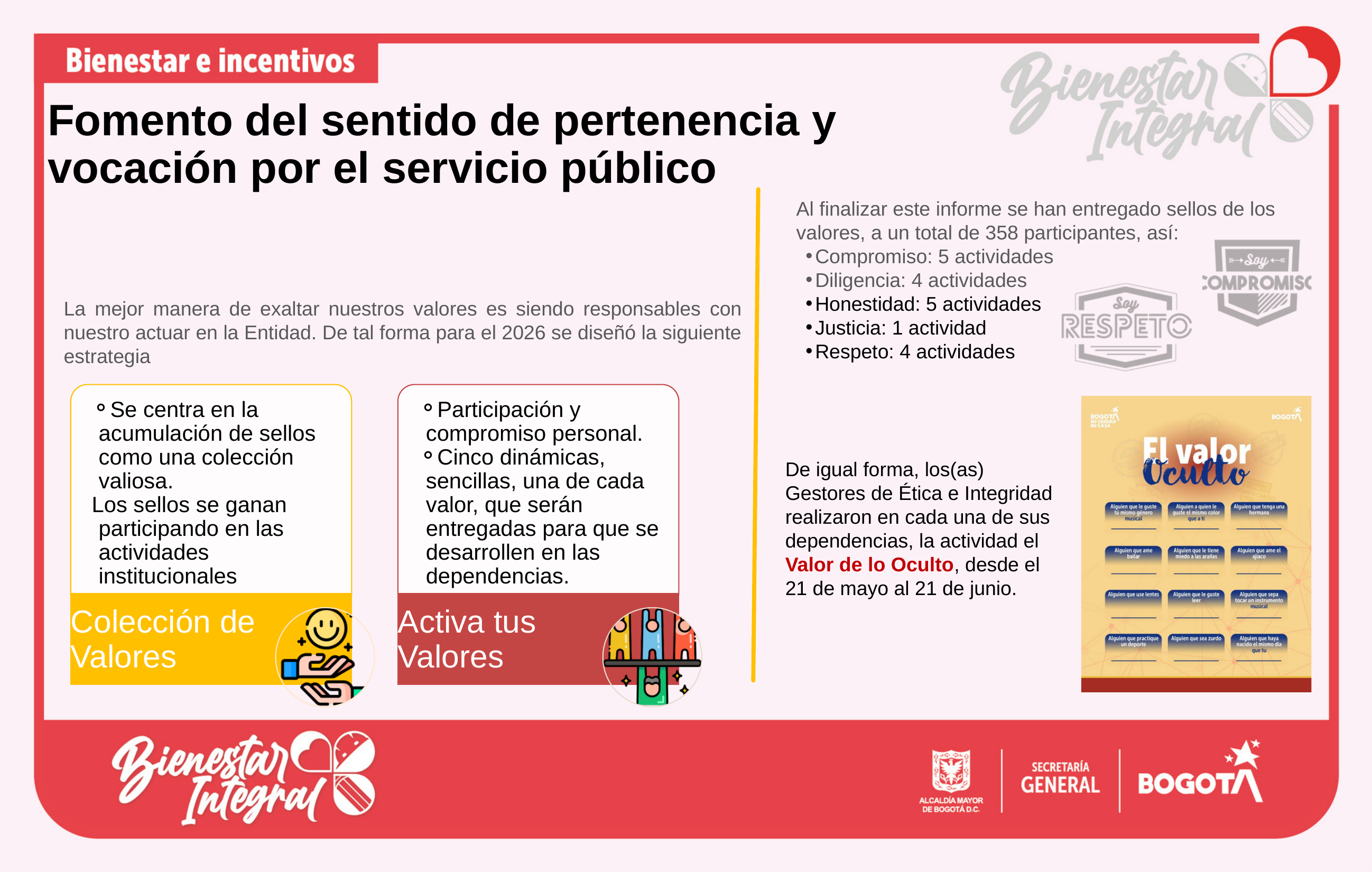

Fomento del sentido de pertenencia y vocación por el servicio público
Al finalizar este informe se han entregado sellos de los valores, a un total de 358 participantes, así:
Compromiso: 5 actividades
Diligencia: 4 actividades
Honestidad: 5 actividades
Justicia: 1 actividad
Respeto: 4 actividades

La mejor manera de exaltar nuestros valores es siendo responsables con nuestro actuar en la Entidad. De tal forma para el 2026 se diseñó la siguiente estrategia

Se centra en la acumulación de sellos como una colección valiosa.
Los sellos se ganan participando en las actividades institucionales
Participación y compromiso personal.
Cinco dinámicas, sencillas, una de cada valor, que serán entregadas para que se desarrollen en las dependencias.

De igual forma, los(as) Gestores de Ética e Integridad realizaron en cada una de sus dependencias, la actividad el Valor de lo Oculto, desde el 21 de mayo al 21 de junio.

Colección de Valores

Activa tus Valores